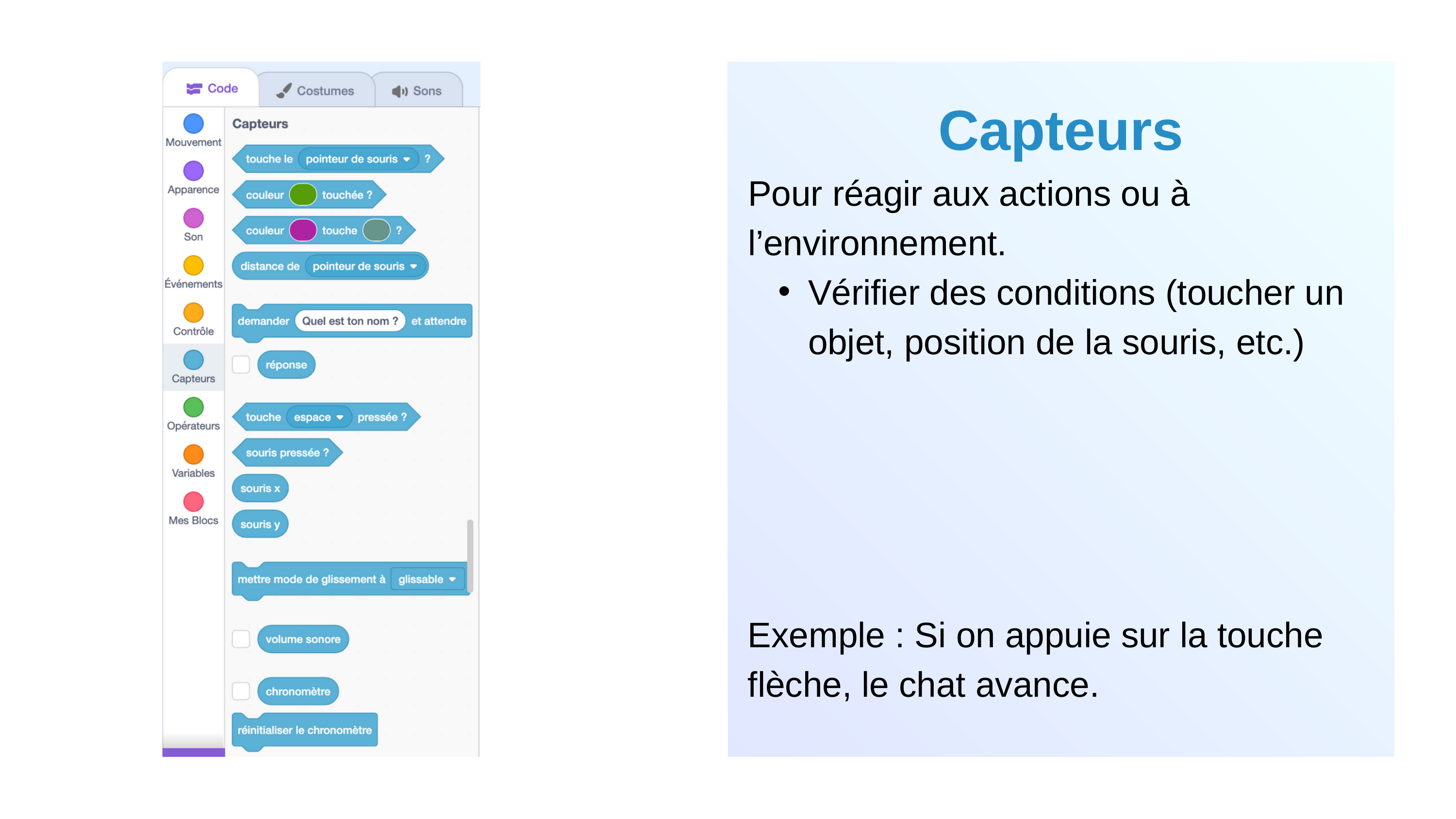

Capteurs
Pour réagir aux actions ou à l’environnement.
Vérifier des conditions (toucher un objet, position de la souris, etc.)

Exemple : Si on appuie sur la touche flèche, le chat avance.